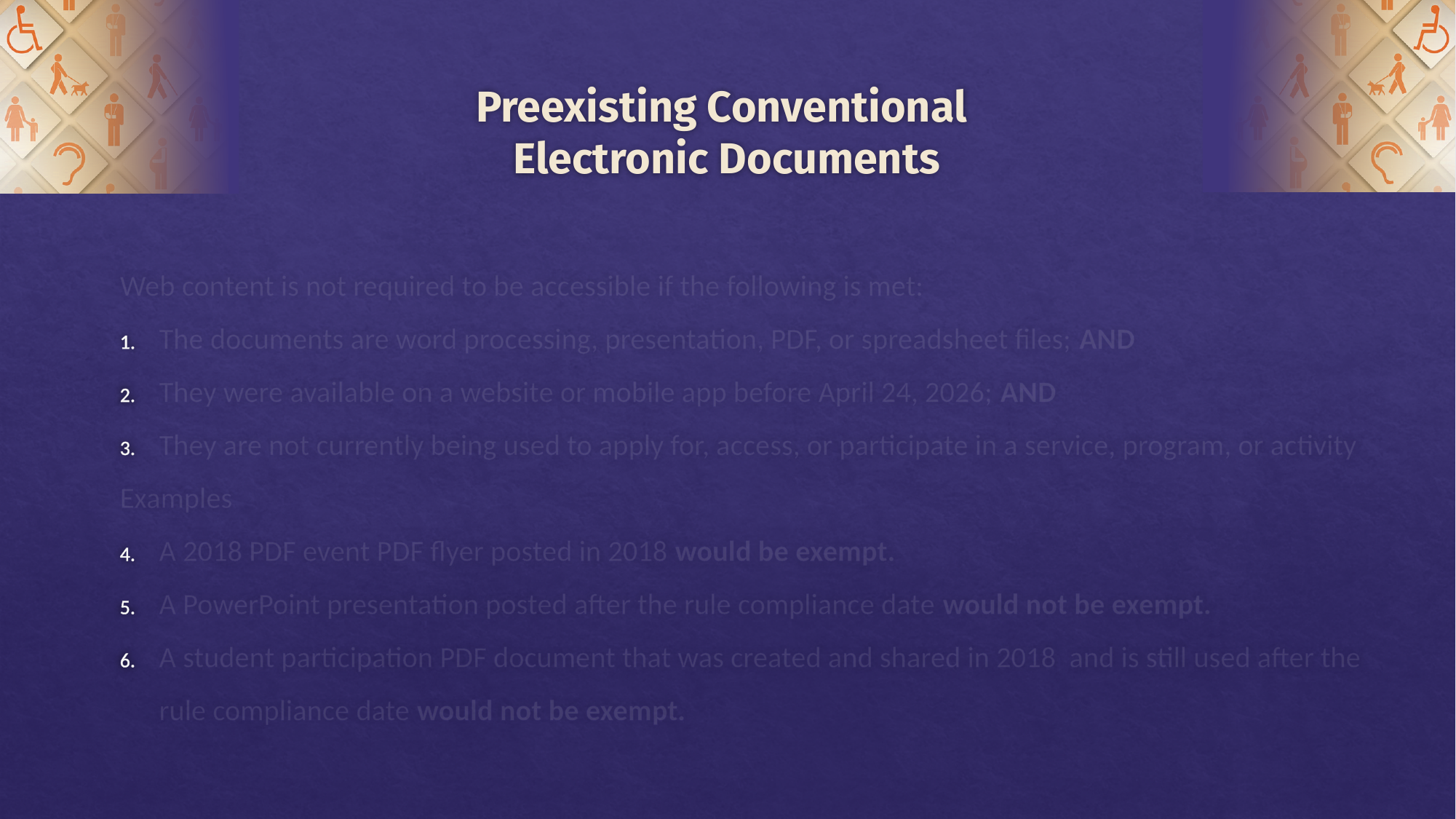

# Preexisting Conventional Electronic Documents
Web content is not required to be accessible if the following is met:
The documents are word processing, presentation, PDF, or spreadsheet files; AND
They were available on a website or mobile app before April 24, 2026; AND
They are not currently being used to apply for, access, or participate in a service, program, or activity
Examples
A 2018 PDF event PDF flyer posted in 2018 would be exempt.
A PowerPoint presentation posted after the rule compliance date would not be exempt.
A student participation PDF document that was created and shared in 2018  and is still used after the rule compliance date would not be exempt.